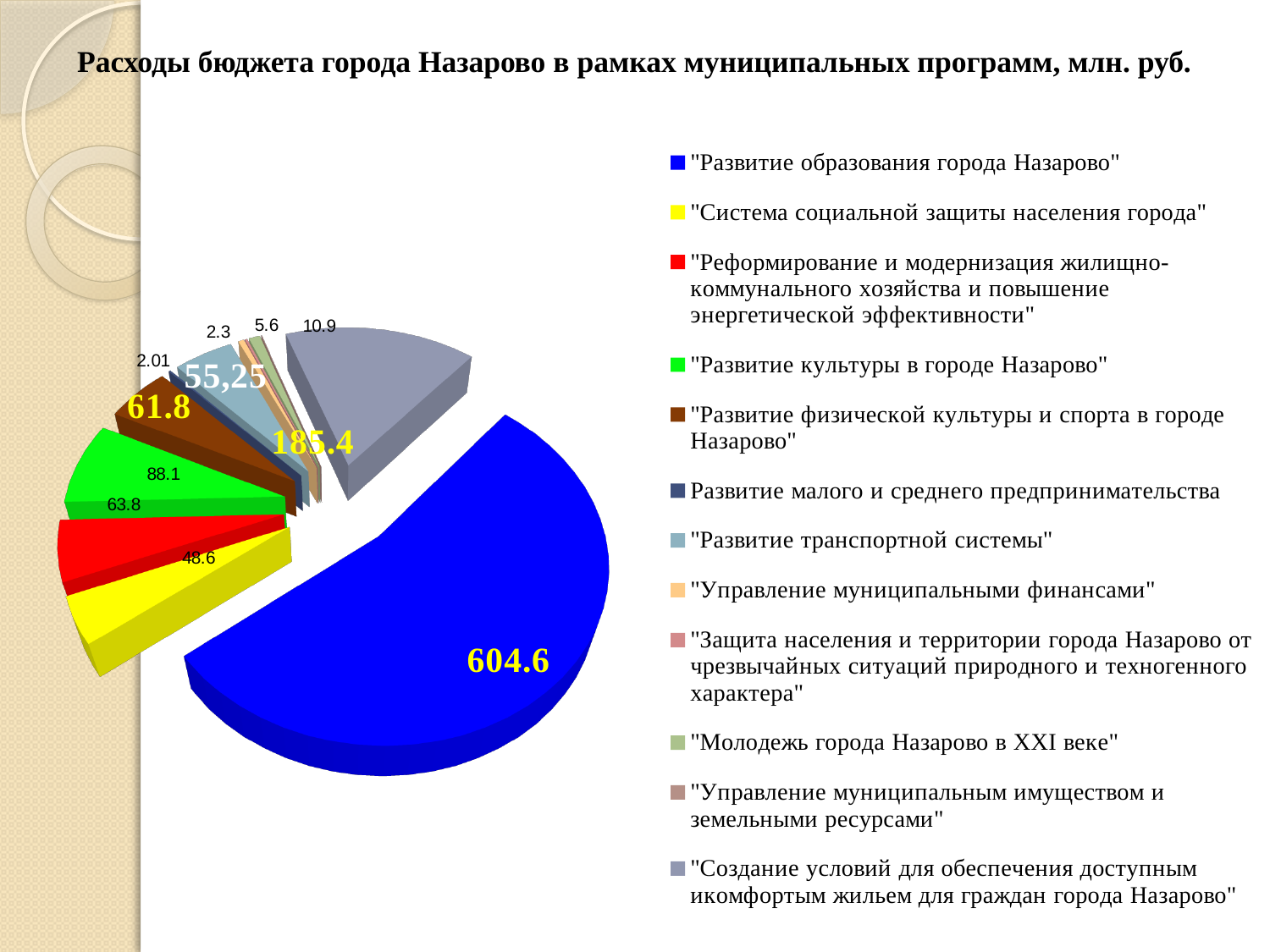

# Расходы бюджета города Назарово в рамках муниципальных программ, млн. руб.

[unsupported chart]